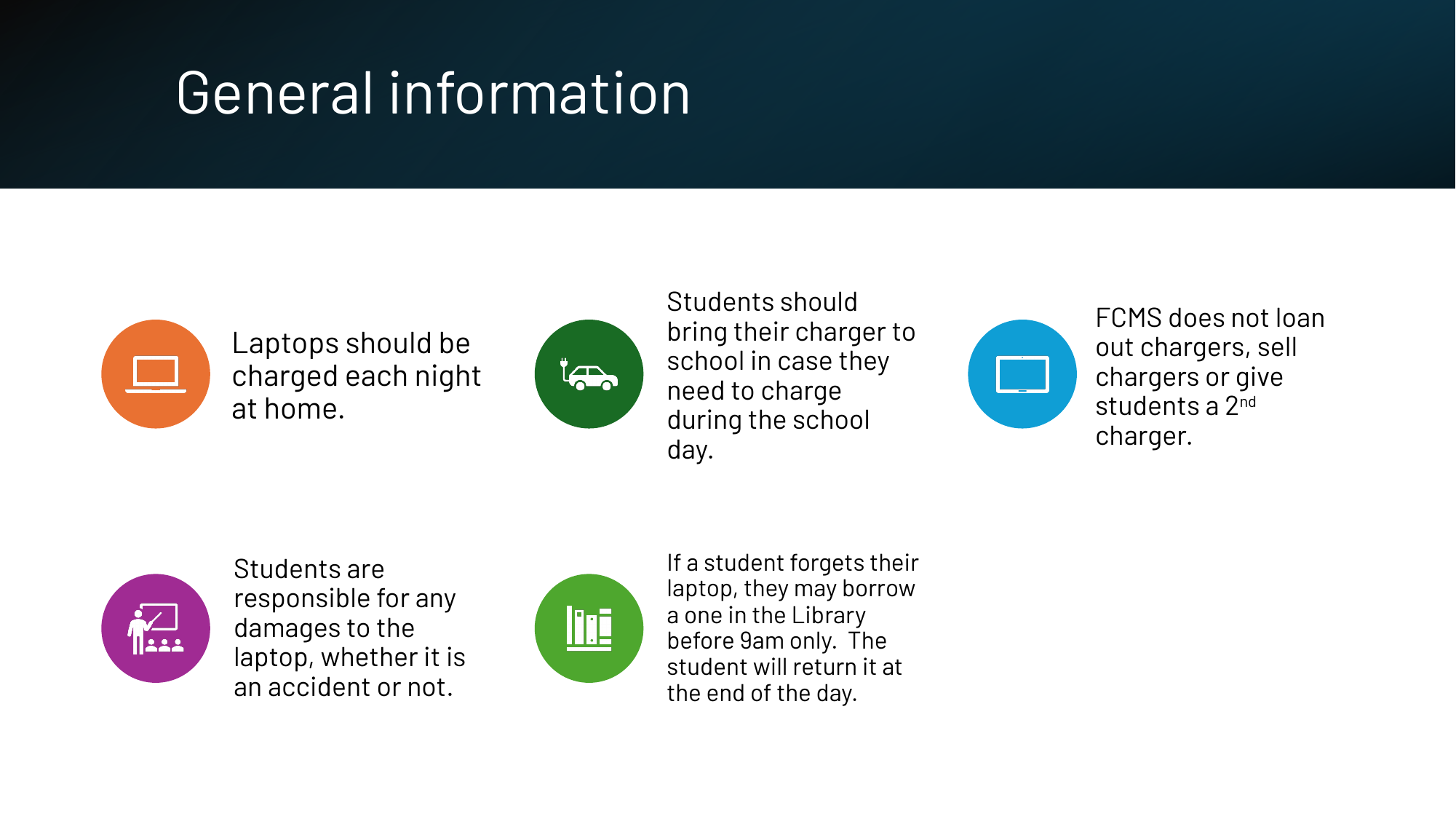

# General information
Laptops should be charged each night at home.
Students should bring their charger to school in case they need to charge during the school day.
FCMS does not loan out chargers, sell chargers or give students a 2nd charger.
Students are responsible for any damages to the laptop, whether it is an accident or not.
If a student forgets their laptop, they may borrow a one in the Library before 9am only.  The student will return it at the end of the day.